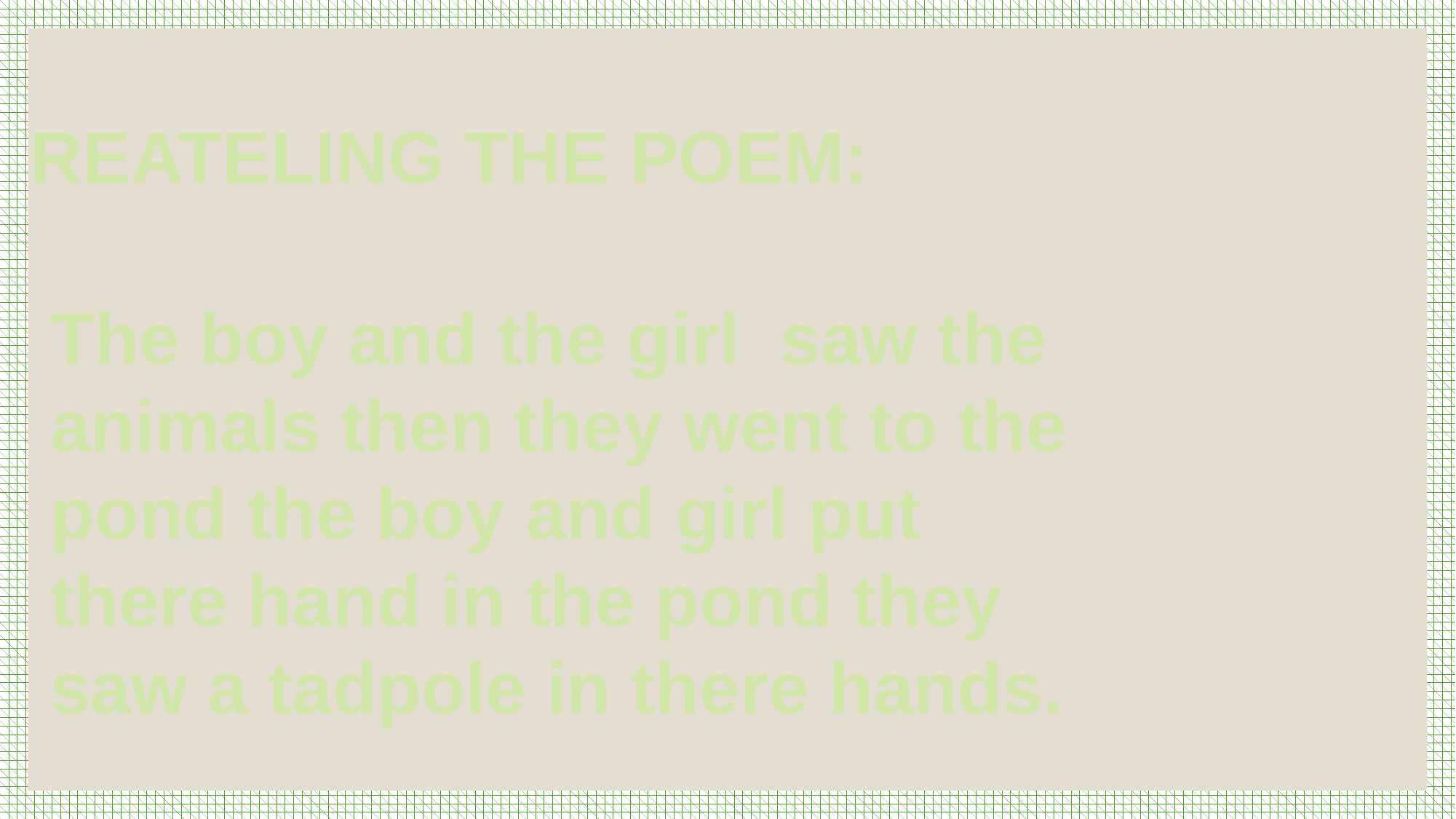

REATELING THE POEM:
The boy and the girl  saw the animals then they went to the pond the boy and girl put there hand in the pond they saw a tadpole in there hands.